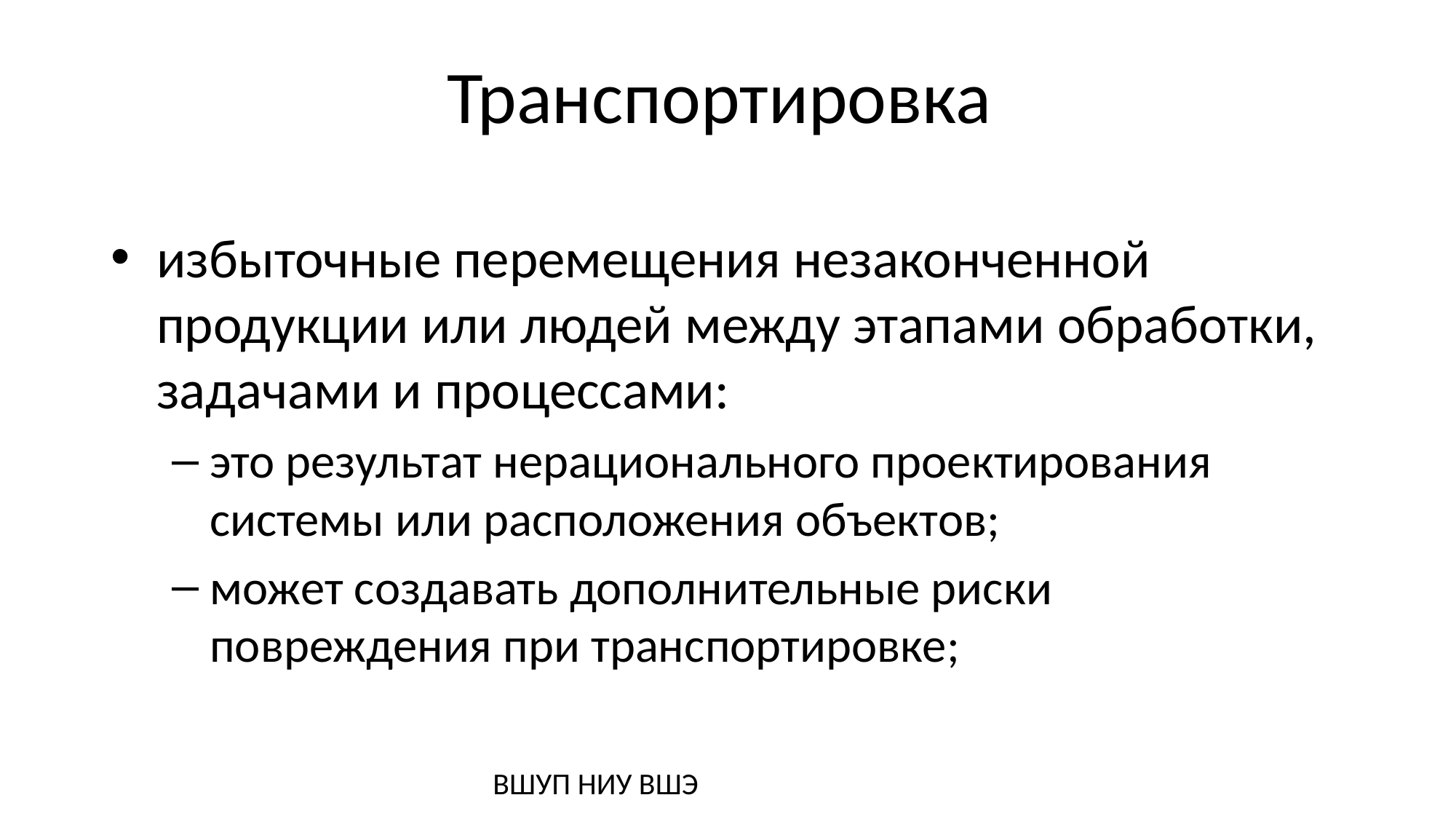

# Транспортировка
избыточные перемещения незаконченной продукции или людей между этапами обработки, задачами и процессами:
это результат нерационального проектирования системы или расположения объектов;
может создавать дополнительные риски повреждения при транспортировке;

ВШУП НИУ ВШЭ